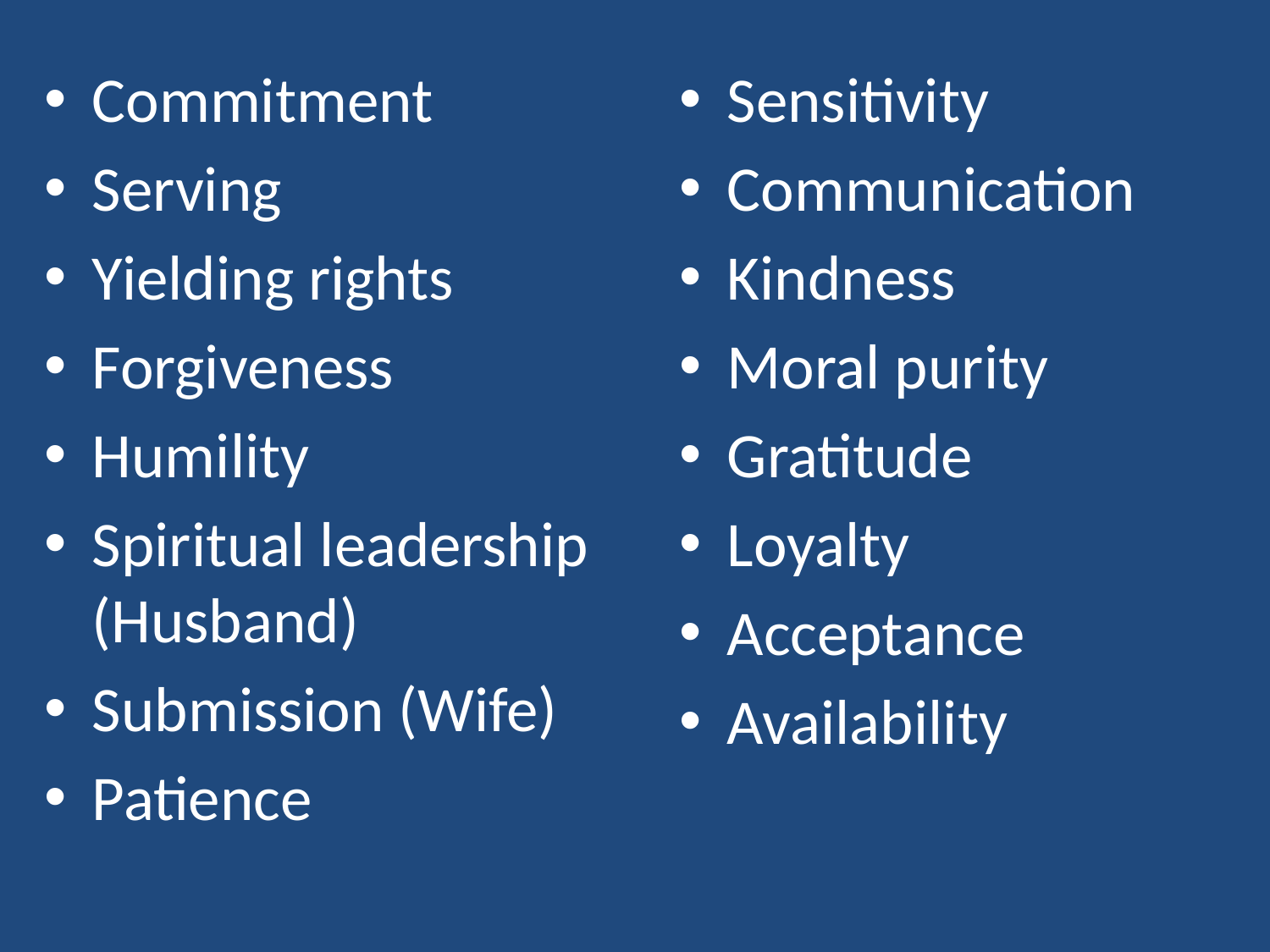

Commitment
Serving
Yielding rights
Forgiveness
Humility
Spiritual leadership (Husband)
Submission (Wife)
Patience

Sensitivity
Communication
Kindness
Moral purity
Gratitude
Loyalty
Acceptance
Availability